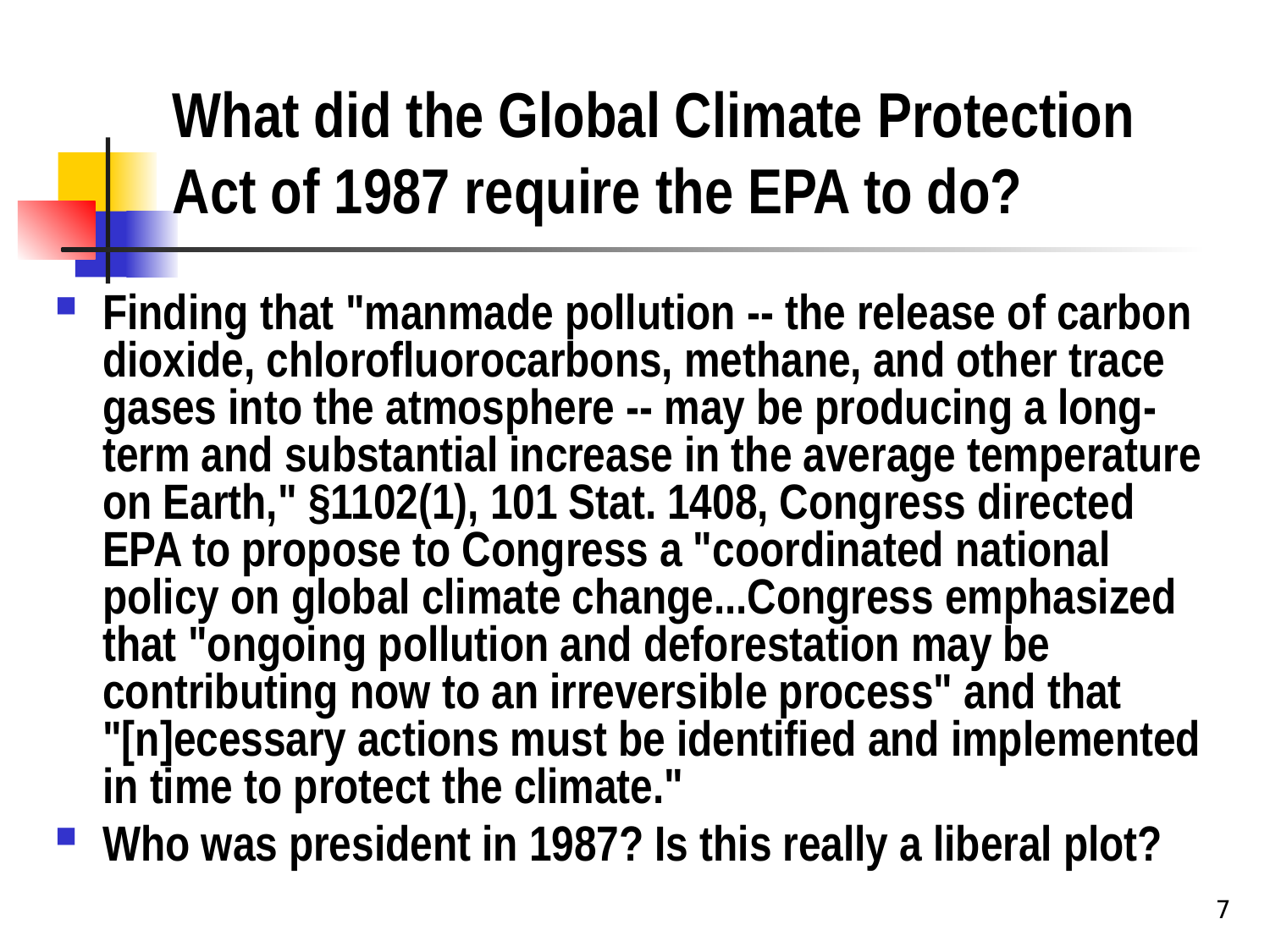

# What did the Global Climate Protection Act of 1987 require the EPA to do?
Finding that "manmade pollution -- the release of carbon dioxide, chlorofluorocarbons, methane, and other trace gases into the atmosphere -- may be producing a long-term and substantial increase in the average temperature on Earth," §1102(1), 101 Stat. 1408, Congress directed EPA to propose to Congress a "coordinated national policy on global climate change...Congress emphasized that "ongoing pollution and deforestation may be contributing now to an irreversible process" and that "[n]ecessary actions must be identified and implemented in time to protect the climate."
Who was president in 1987? Is this really a liberal plot?
7